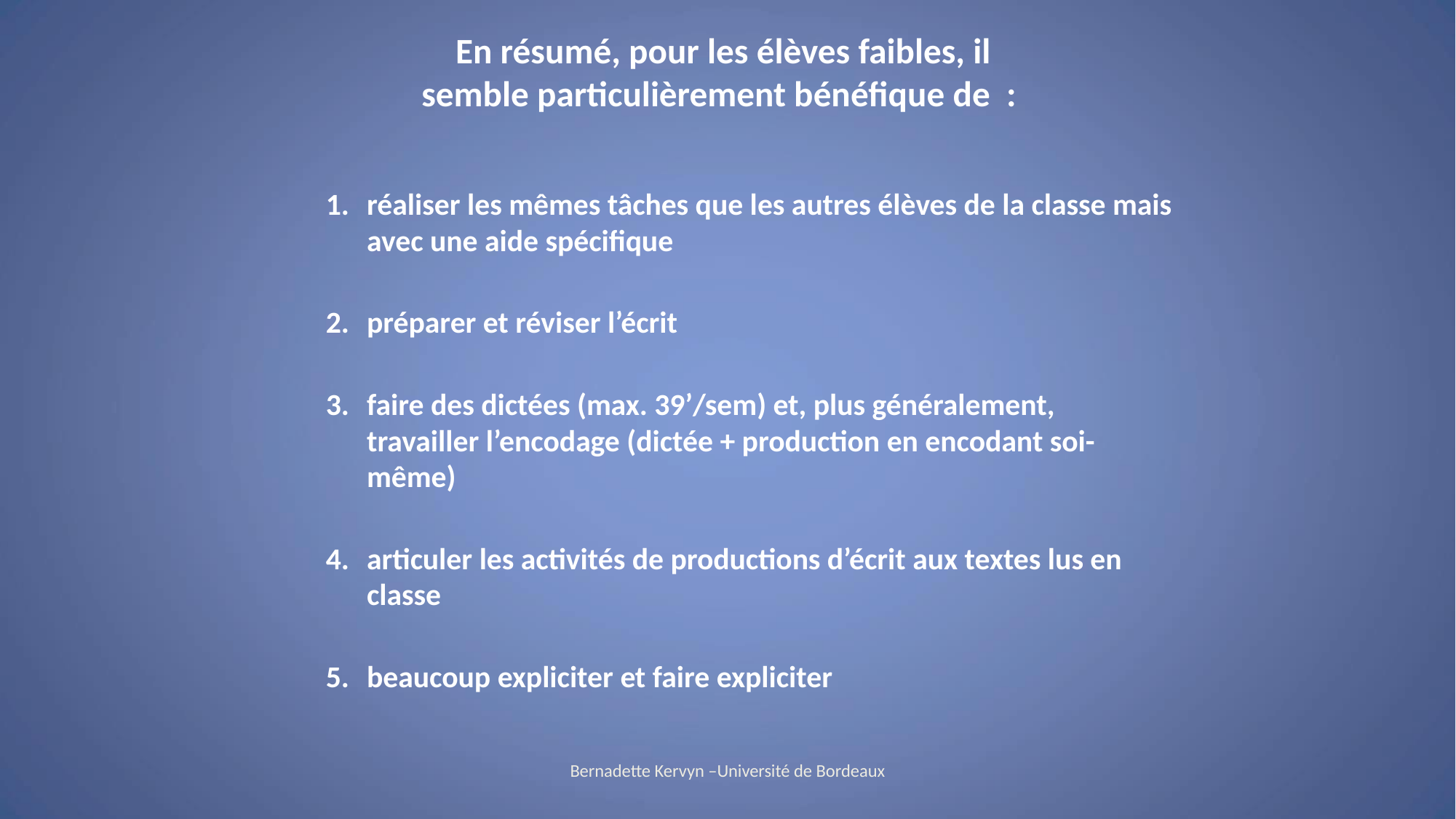

En résumé, pour les élèves faibles, il semble particulièrement bénéfique de  :
réaliser les mêmes tâches que les autres élèves de la classe mais avec une aide spécifique
préparer et réviser l’écrit
faire des dictées (max. 39’/sem) et, plus généralement,  travailler l’encodage (dictée + production en encodant soi-même)
articuler les activités de productions d’écrit aux textes lus en classe
beaucoup expliciter et faire expliciter

Bernadette Kervyn –Université de Bordeaux